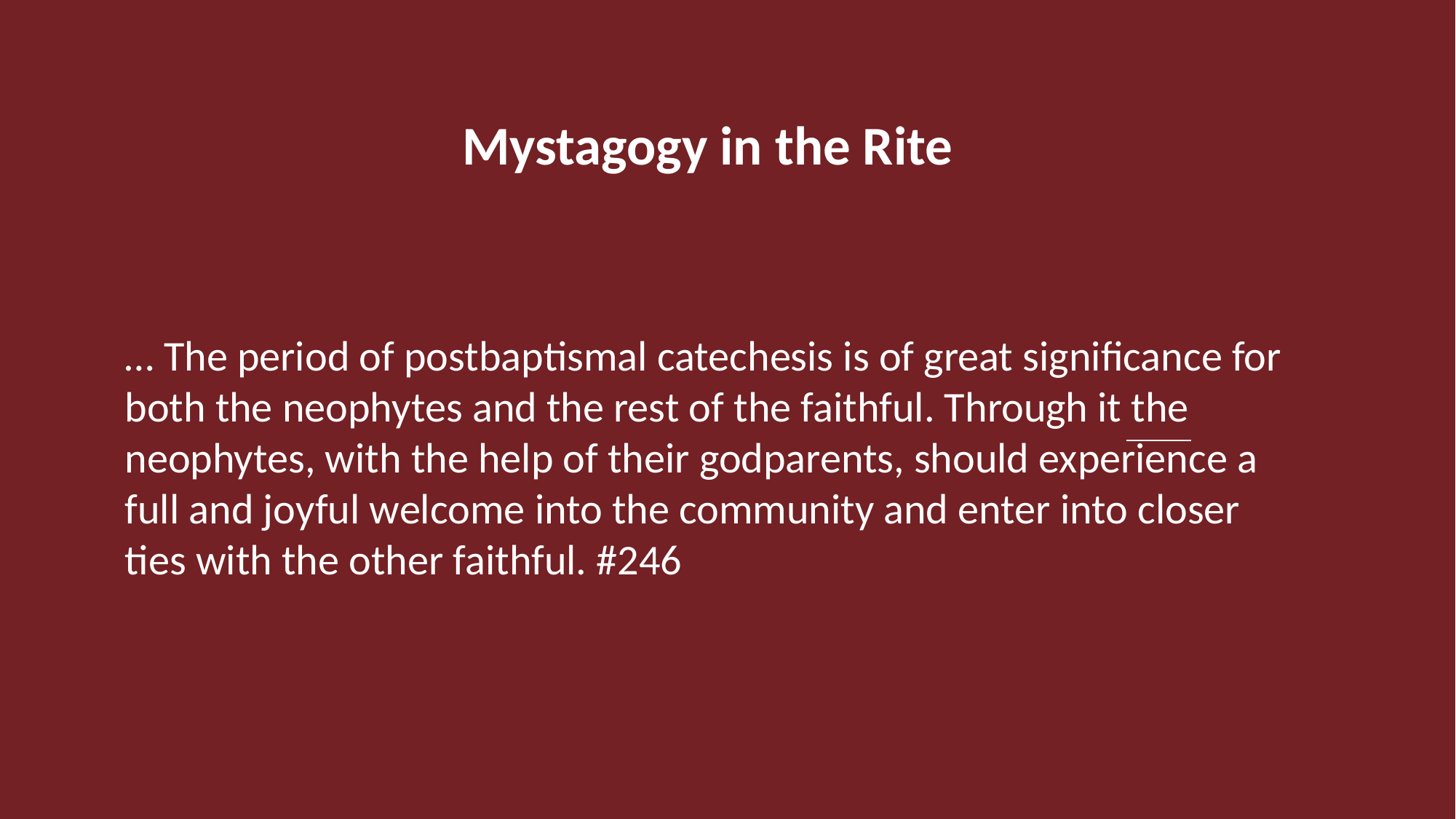

#

  			 Mystagogy in the Rite

… The period of postbaptismal catechesis is of great significance for both the neophytes and the rest of the faithful. Through it the neophytes, with the help of their godparents, should experience a full and joyful welcome into the community and enter into closer ties with the other faithful. #246